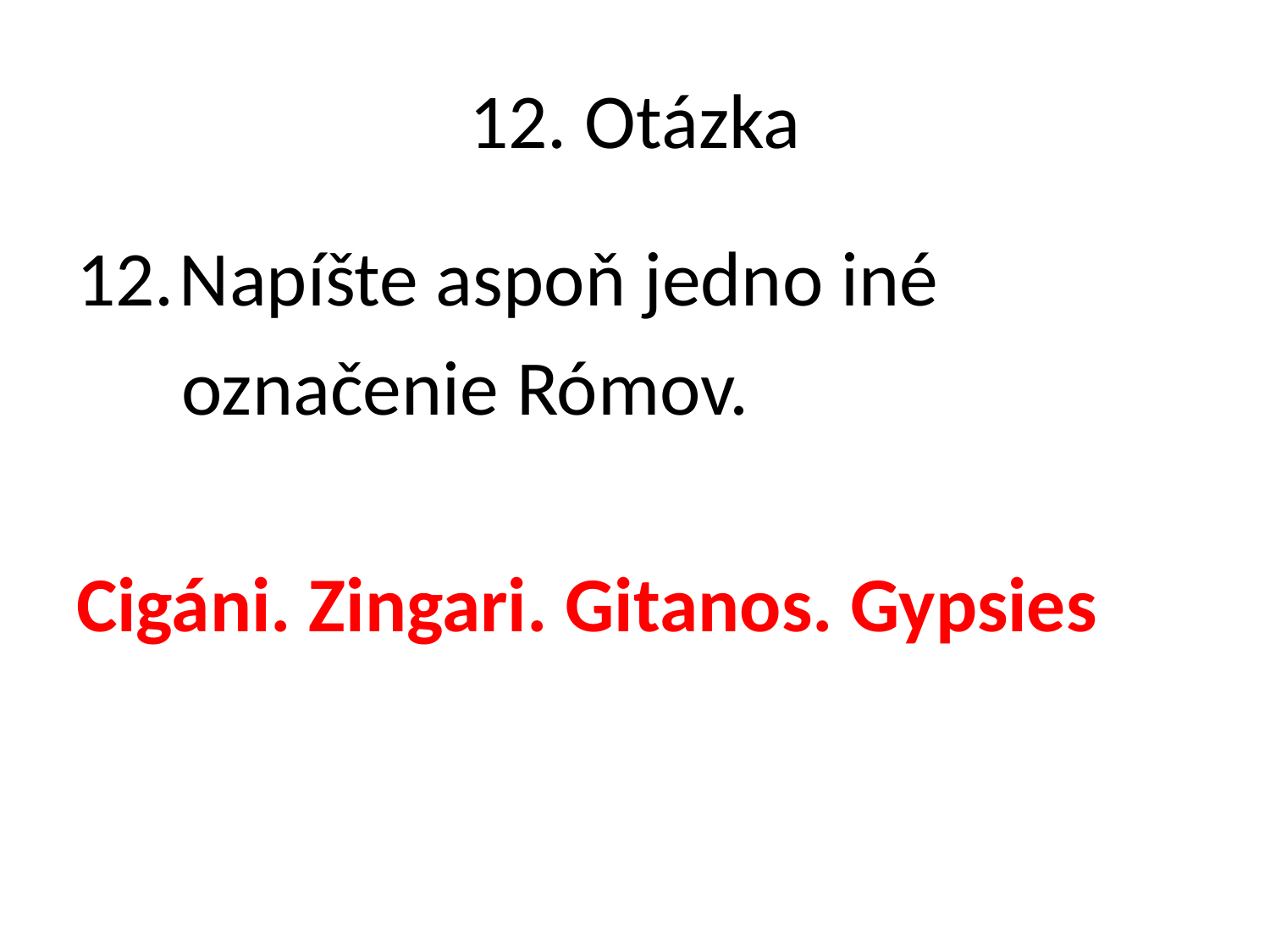

# 12. Otázka
Napíšte aspoň jedno iné
      označenie Rómov.

Cigáni. Zingari. Gitanos. Gypsies